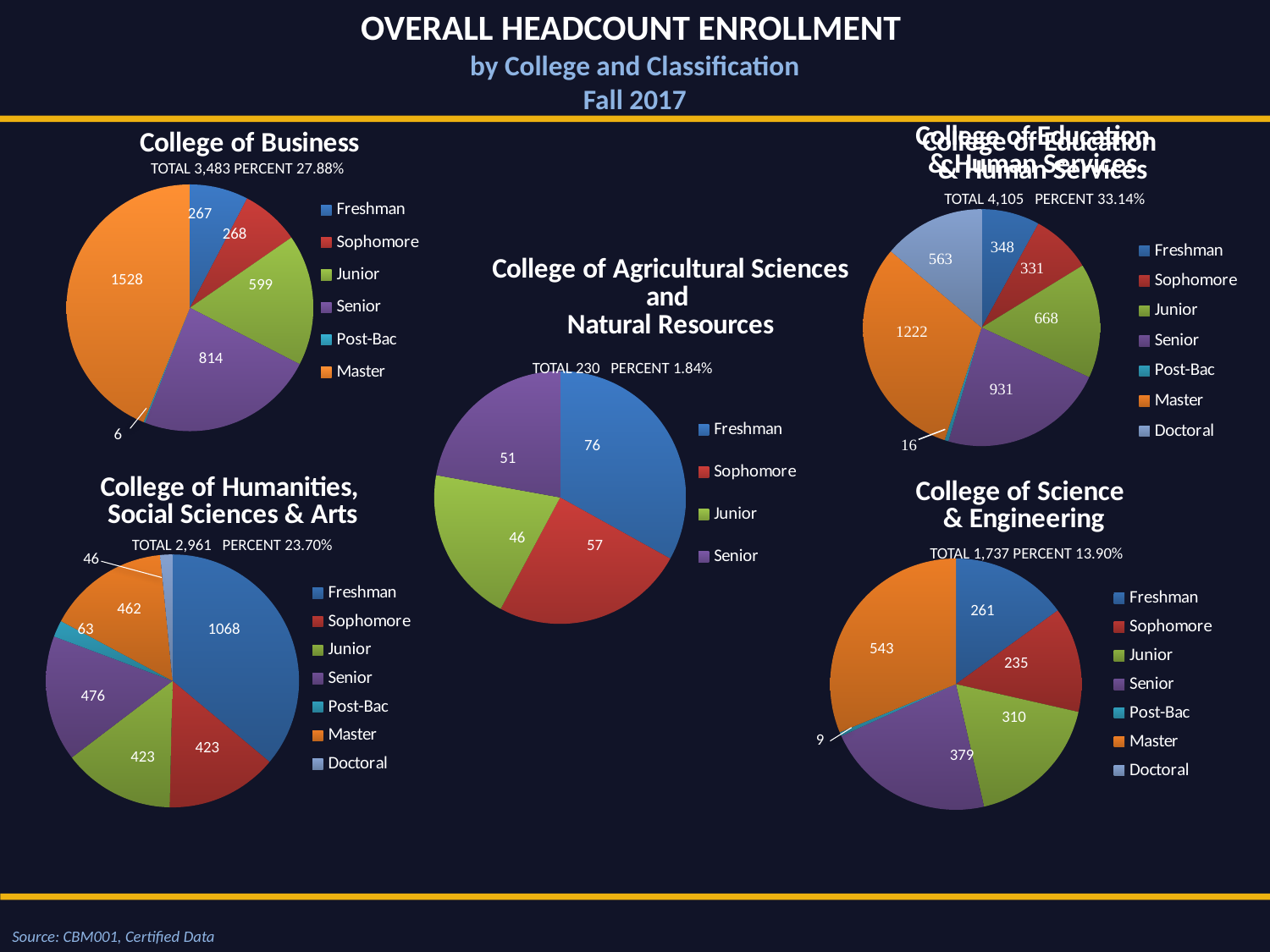

Overall Headcount Enrollment
by College and Classification
Fall 2017

### Chart: College of Education & Human Services

| Category |
|---|

### Chart: College of Education
& Human Services

| Category | Column2 |
|---|---|
| Freshman | 330.0 |
| Sophomore | 343.0 |
| Junior | 649.0 |
| Senior | 939.0 |
| Post-Bac | 22.0 |
| Master | 1289.0 |
| Doctoral | 575.0 |

### Chart: College of Business

| Category | Column2 |
|---|---|
| Freshman | 267.0 |
| Sophomore | 268.0 |
| Junior | 599.0 |
| Senior | 814.0 |
| Post-Bac | 7.0 |
| Master | 1528.0 |
TOTAL 3,483 PERCENT 27.88%
TOTAL 4,105   Percent 33.14%
267
268

### Chart: College of Agricultural Sciences and Natural Resources

| Category | School of Agriculture |
|---|---|
| Freshman | 76.0 |
| Sophomore | 57.0 |
| Junior | 46.0 |
| Senior | 51.0 |
1528
599
814
TOTAL 230   PERCENT 1.84%
6
76
51

### Chart: College of Humanities, Social Sciences & Arts

| Category | College of Humanities, Social Sciences & Arts |
|---|---|
| Freshman    | 1068.0 |
| Sophomore | 423.0 |
| Junior | 423.0 |
| Senior | 476.0 |
| Post-Bac | 63.0 |
| Master | 462.0 |
| Doctoral | 46.0 |

### Chart: College of Science & Engineering

| Category | College of Science & Engineering |
|---|---|
| Freshman    | 261.0 |
| Sophomore | 235.0 |
| Junior | 310.0 |
| Senior | 379.0 |
| Post-Bac | 9.0 |
| Master | 543.0 |
| Doctoral | 0.0 |
46
57
TOTAL 2,961   PERCENT 23.70%
TOTAL 1,737 PERCENT 13.90%
46
462
261

63
1068
543
235
476
310
9
423
379
423

Source: CBM001, Certified Data